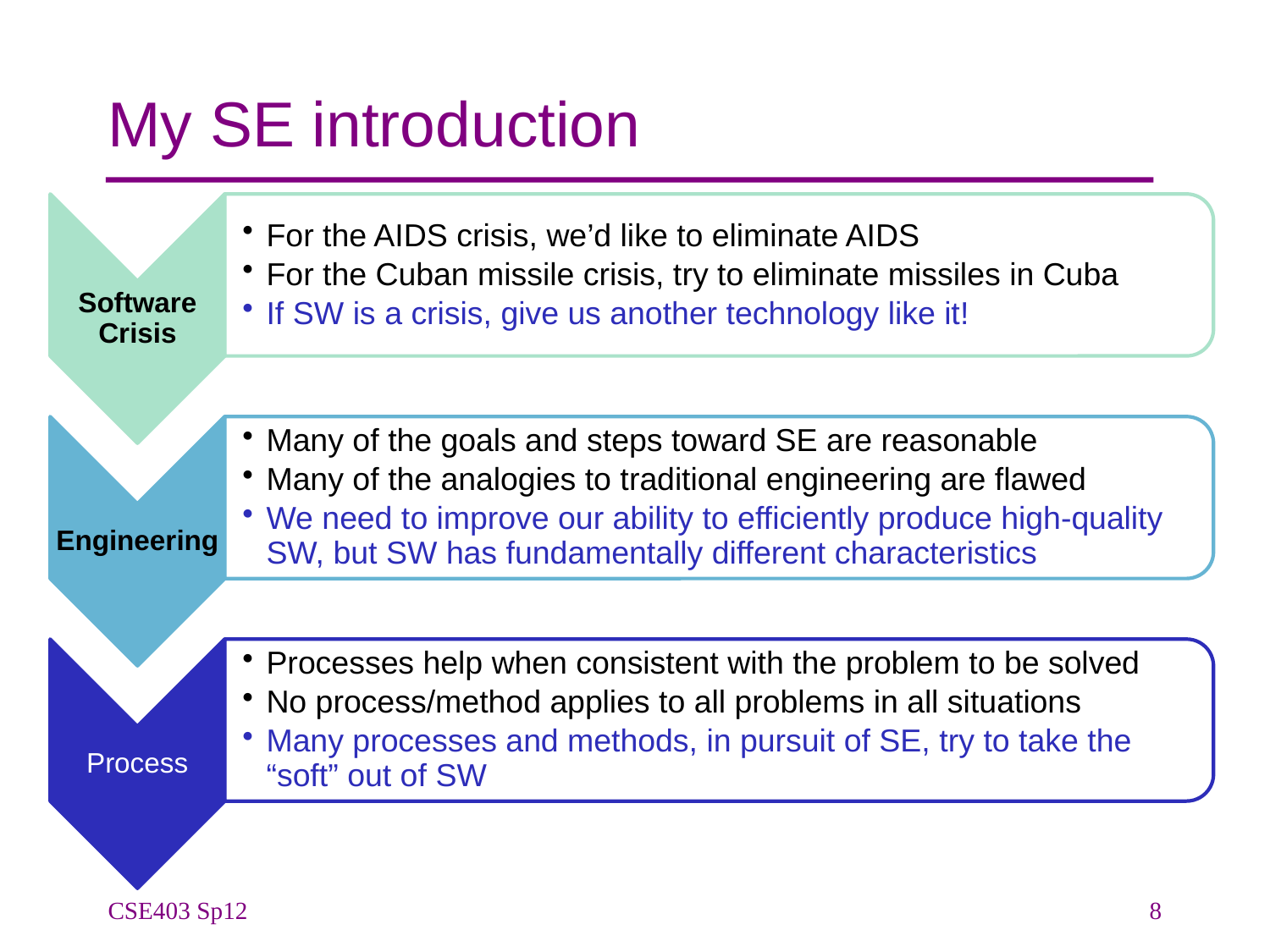

# My SE introduction
Software
Crisis
For the AIDS crisis, we’d like to eliminate AIDS
For the Cuban missile crisis, try to eliminate missiles in Cuba
If SW is a crisis, give us another technology like it!
Engineering
Many of the goals and steps toward SE are reasonable
Many of the analogies to traditional engineering are flawed
We need to improve our ability to efficiently produce high-quality SW, but SW has fundamentally different characteristics
Process
Processes help when consistent with the problem to be solved
No process/method applies to all problems in all situations
Many processes and methods, in pursuit of SE, try to take the “soft” out of SW
CSE403 Sp12
8